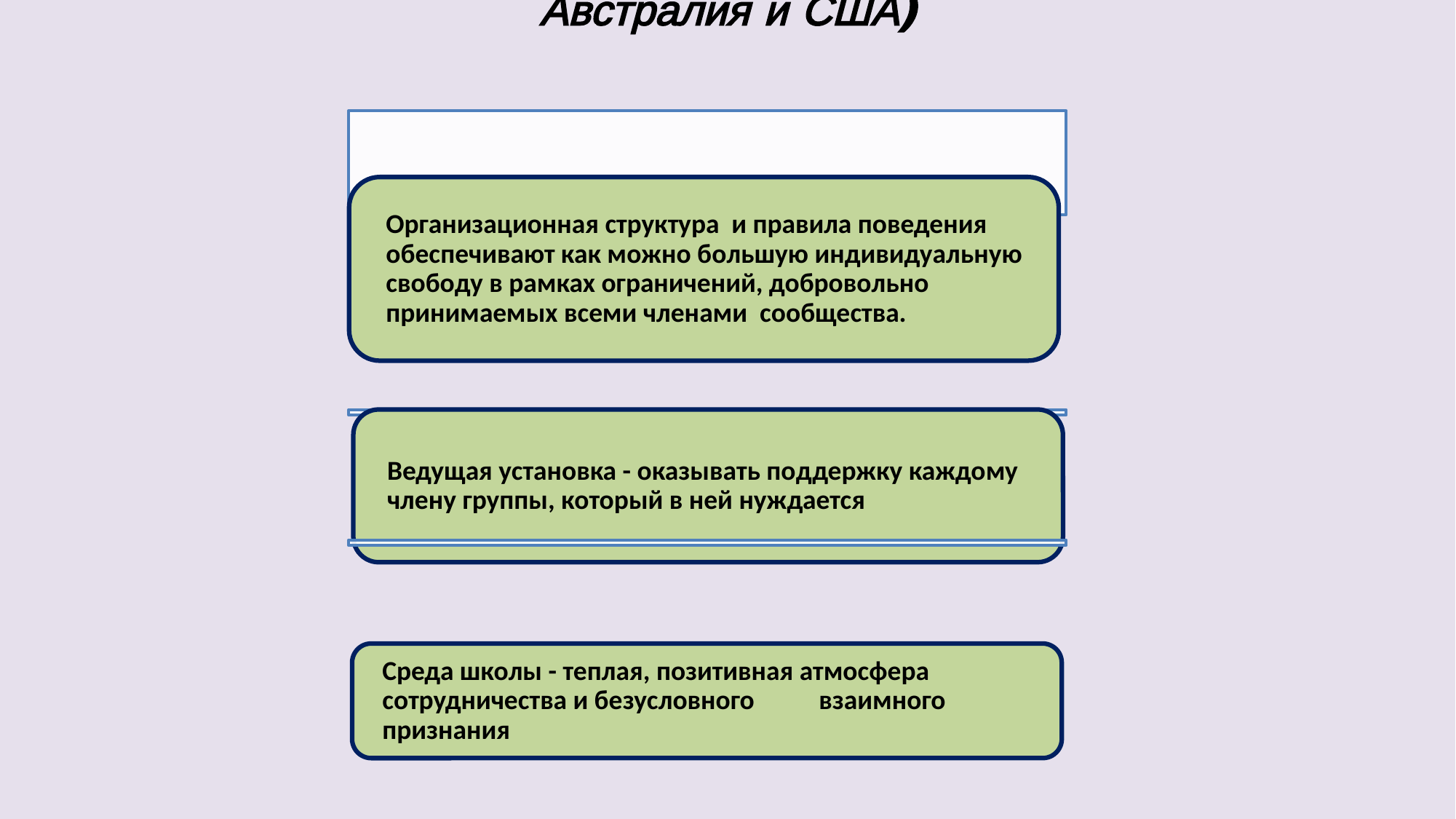

# Воспитательная система «эффективная школа» (Англия, Австралия и США)
Среда школы - теплая, позитивная атмосфера сотрудничества и безусловного 	взаимного признания
Ведущая установка - оказывать поддержку каждому члену группы, который в ней нуждается
Организационная структура  и правила поведения  обеспечивают как можно большую индивидуальную свободу в рамках ограничений, добровольно принимаемых всеми членами  сообщества.